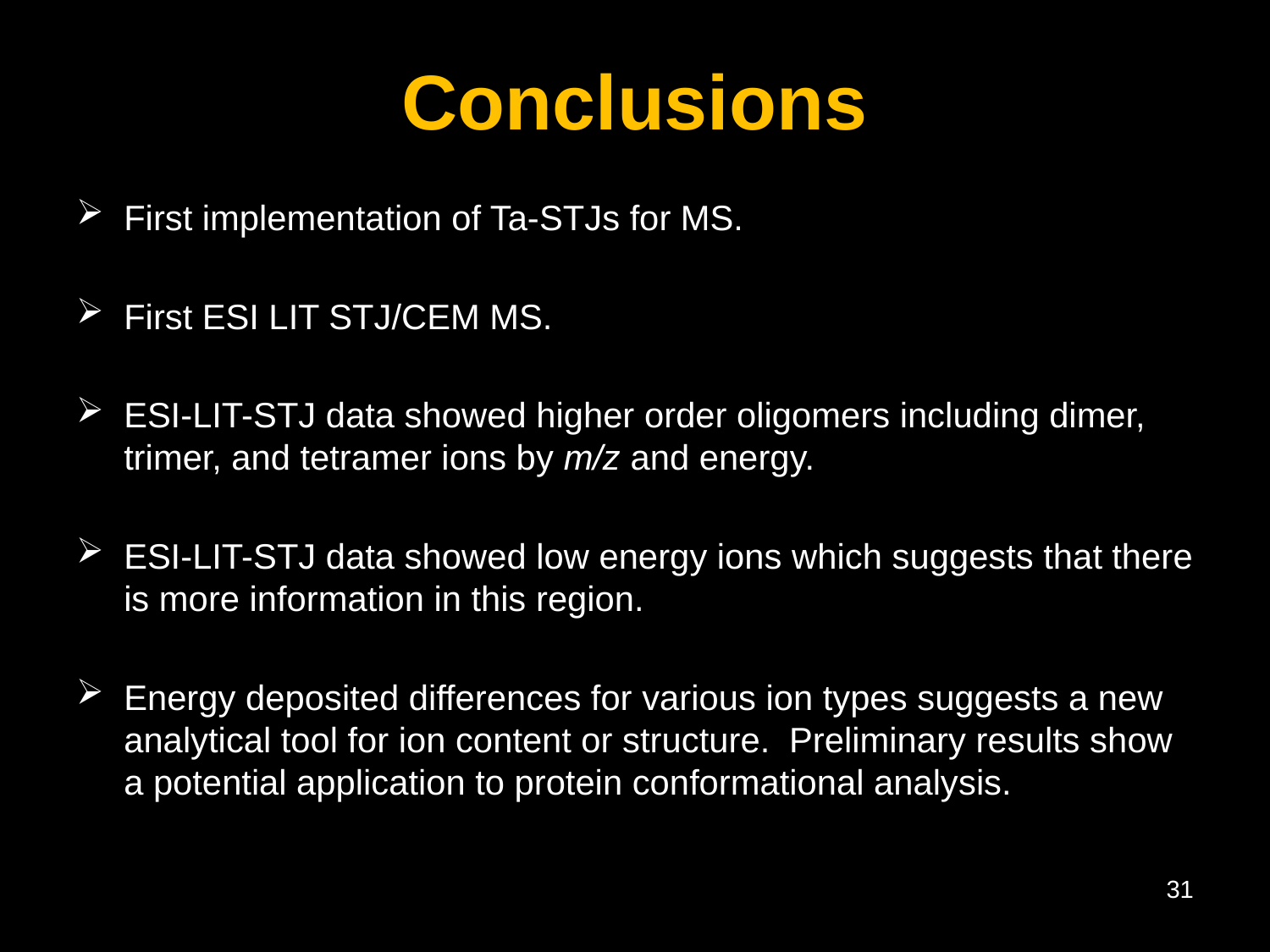

# Conclusions
First implementation of Ta-STJs for MS.

First ESI LIT STJ/CEM MS.

ESI-LIT-STJ data showed higher order oligomers including dimer, trimer, and tetramer ions by m/z and energy.

ESI-LIT-STJ data showed low energy ions which suggests that there is more information in this region.

Energy deposited differences for various ion types suggests a new analytical tool for ion content or structure.  Preliminary results show a potential application to protein conformational analysis.

31